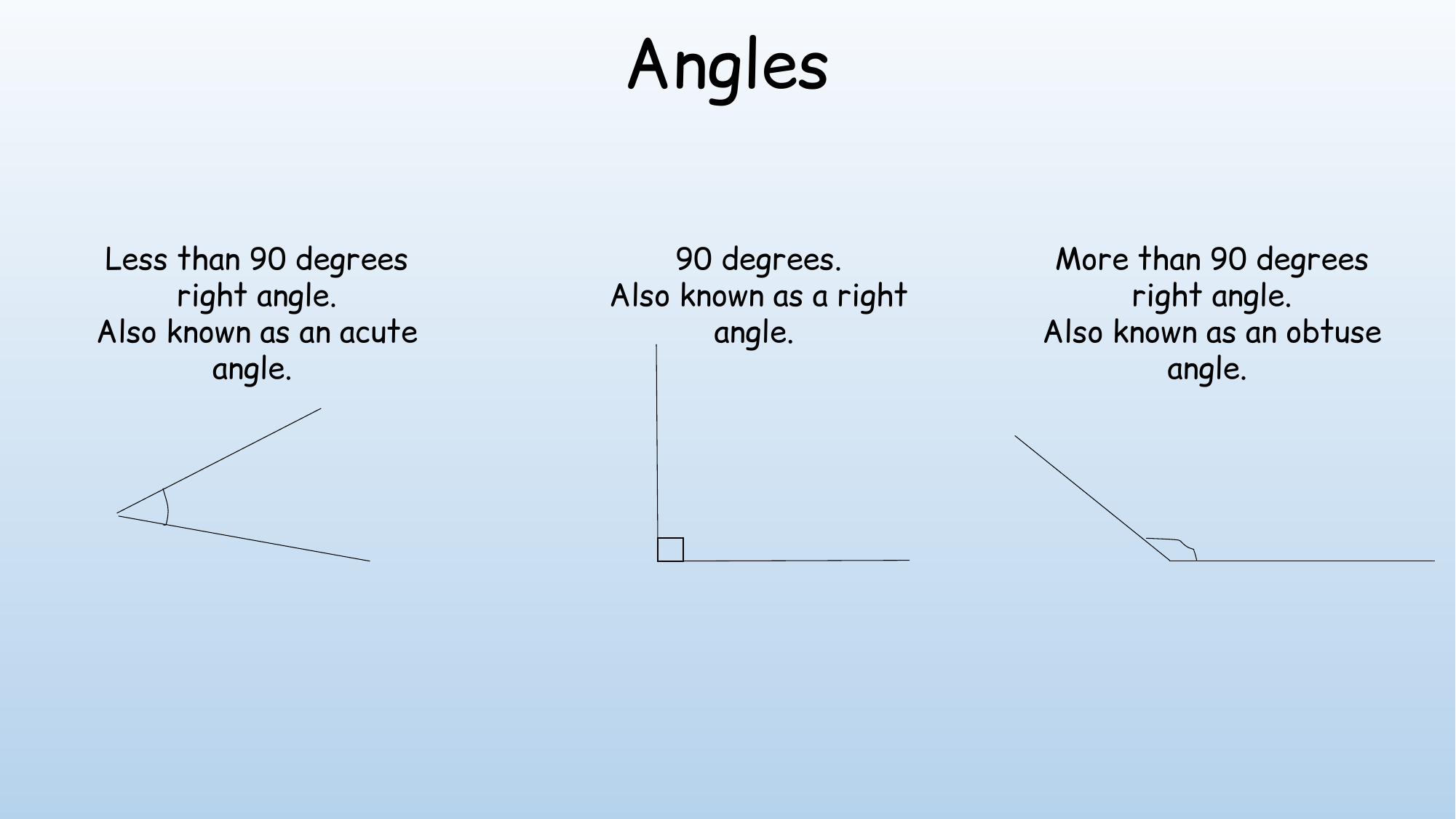

# Angles
Less than 90 degrees right angle.
Also known as an acute angle.
More than 90 degrees right angle.
Also known as an obtuse angle.
90 degrees.
Also known as a right angle.